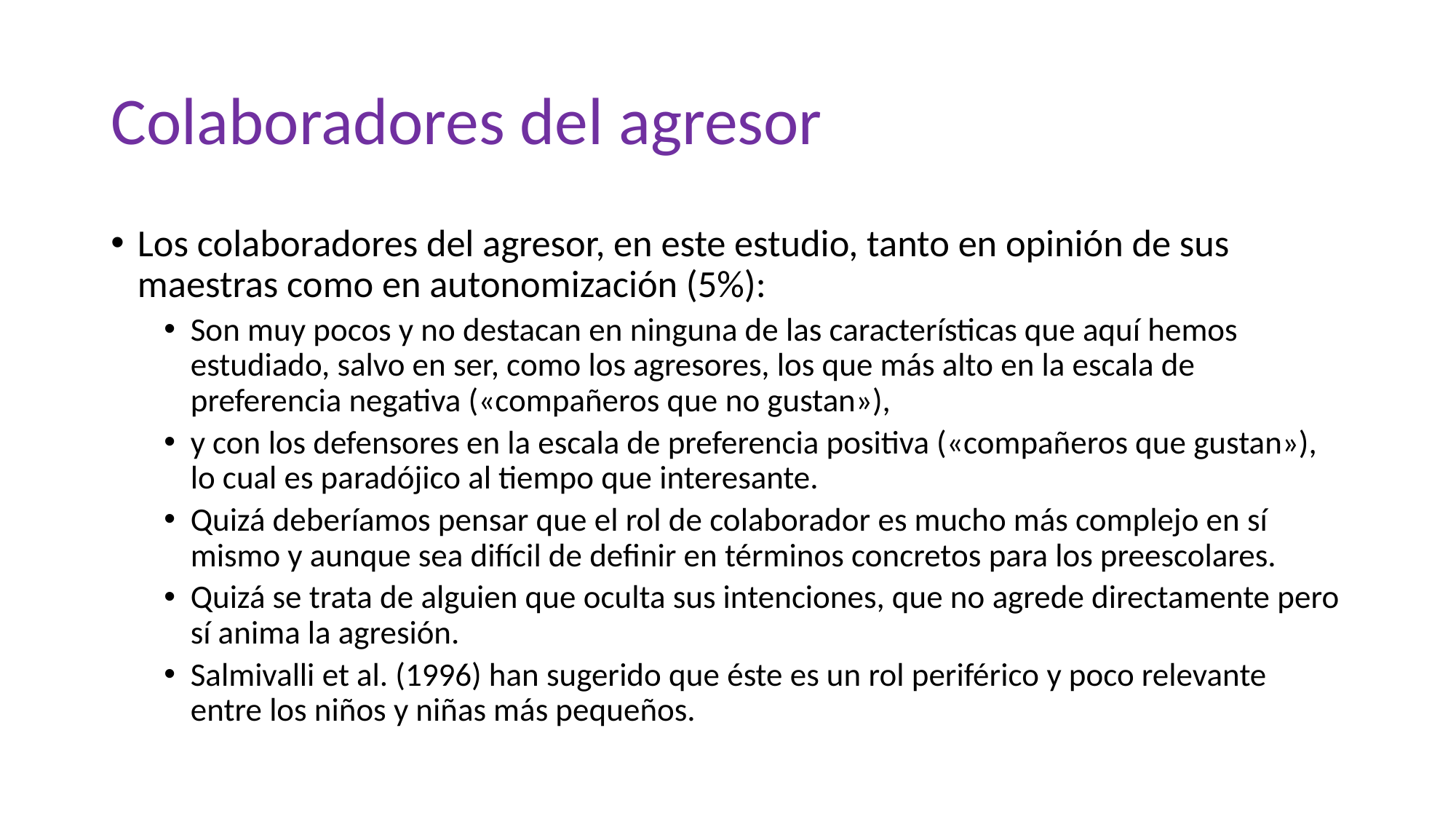

# Colaboradores del agresor
Los colaboradores del agresor, en este estudio, tanto en opinión de sus maestras como en autonomización (5%):
Son muy pocos y no destacan en ninguna de las características que aquí hemos estudiado, salvo en ser, como los agresores, los que más alto en la escala de preferencia negativa («compañeros que no gustan»),
y con los defensores en la escala de preferencia positiva («compañeros que gustan»), lo cual es paradójico al tiempo que interesante.
Quizá deberíamos pensar que el rol de colaborador es mucho más complejo en sí mismo y aunque sea difícil de definir en términos concretos para los preescolares.
Quizá se trata de alguien que oculta sus intenciones, que no agrede directamente pero sí anima la agresión.
Salmivalli et al. (1996) han sugerido que éste es un rol periférico y poco relevante entre los niños y niñas más pequeños.